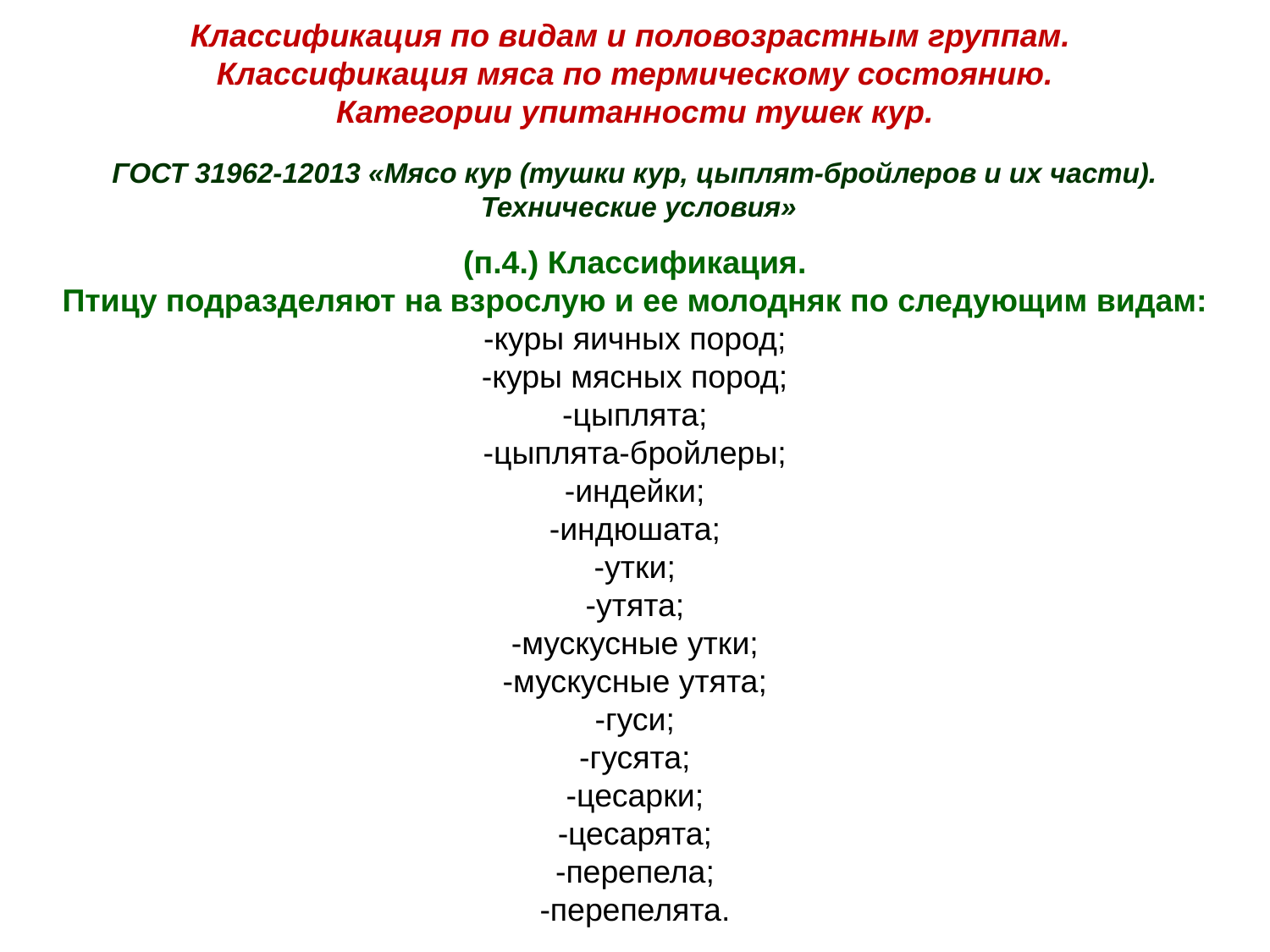

Классификация по видам и половозрастным группам.
Классификация мяса по термическому состоянию.
Категории упитанности тушек кур.
ГОСТ 31962-12013 «Мясо кур (тушки кур, цыплят-бройлеров и их части).
 Технические условия»
(п.4.) Классификация.
Птицу подразделяют на взрослую и ее молодняк по следующим видам:
-куры яичных пород;
-куры мясных пород;
-цыплята;
-цыплята-бройлеры;
-индейки;
-индюшата;
-утки;
-утята;
-мускусные утки;
-мускусные утята;
-гуси;
-гусята;
-цесарки;
-цесарята;
-перепела;
-перепелята.